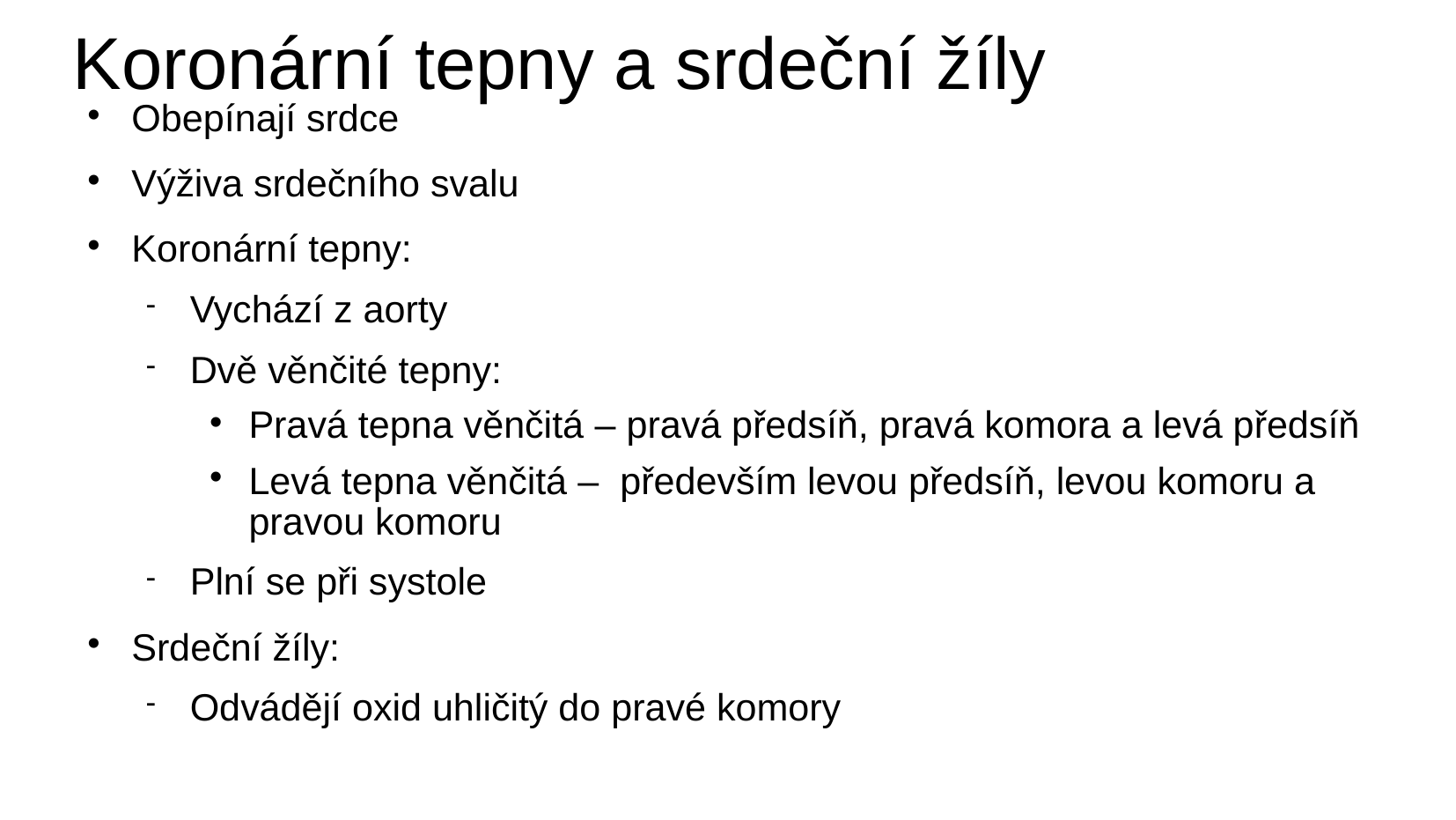

# Koronární tepny a srdeční žíly
Obepínají srdce
Výživa srdečního svalu
Koronární tepny:
Vychází z aorty
Dvě věnčité tepny:
Pravá tepna věnčitá – pravá předsíň, pravá komora a levá předsíň
Levá tepna věnčitá –  především levou předsíň, levou komoru a pravou komoru
Plní se při systole
Srdeční žíly:
Odvádějí oxid uhličitý do pravé komory